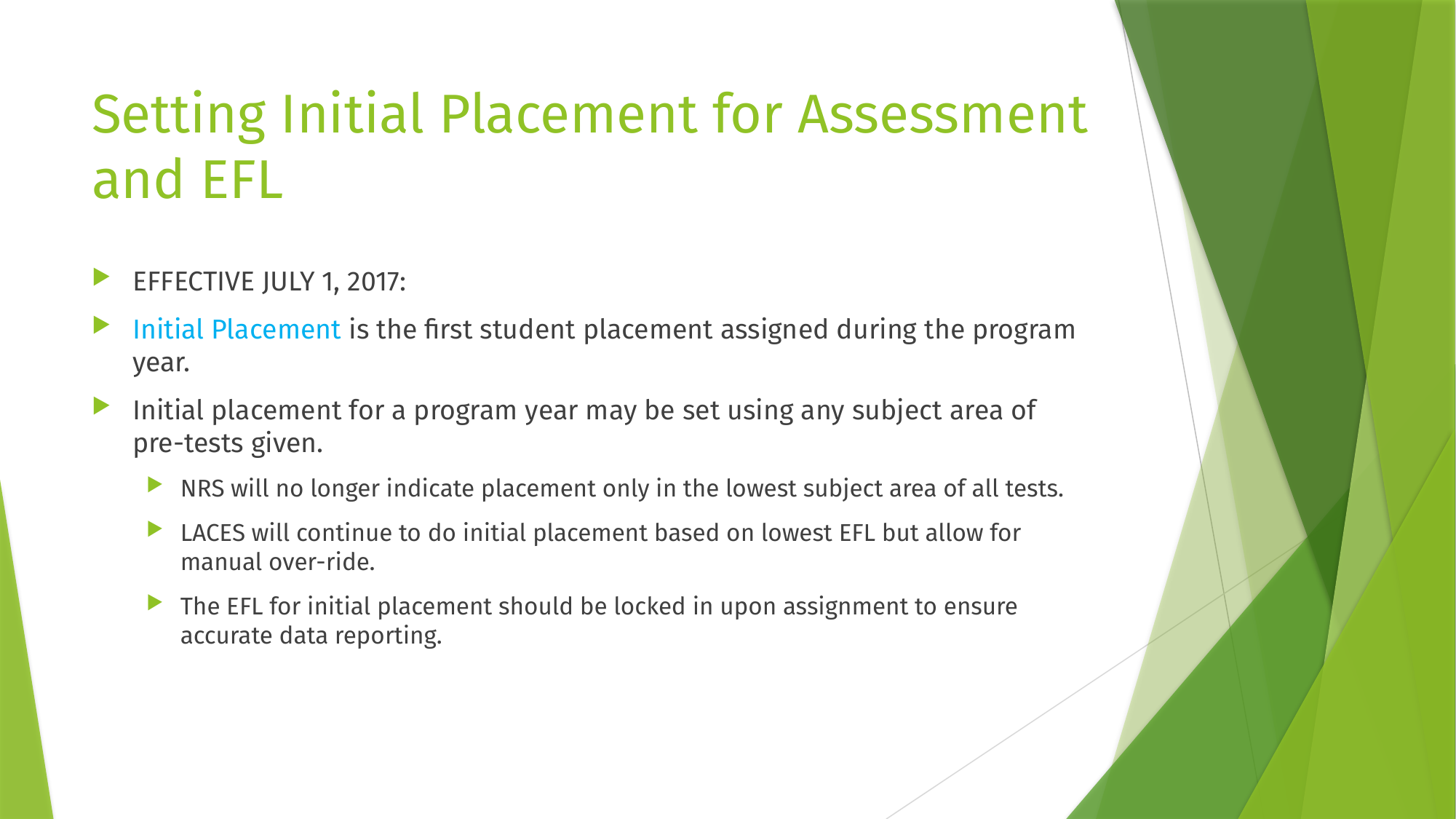

# Setting Initial Placement for Assessment and EFL
EFFECTIVE JULY 1, 2017:
Initial Placement is the first student placement assigned during the program year.
Initial placement for a program year may be set using any subject area of pre-tests given.
NRS will no longer indicate placement only in the lowest subject area of all tests.
LACES will continue to do initial placement based on lowest EFL but allow for manual over-ride.
The EFL for initial placement should be locked in upon assignment to ensure accurate data reporting.